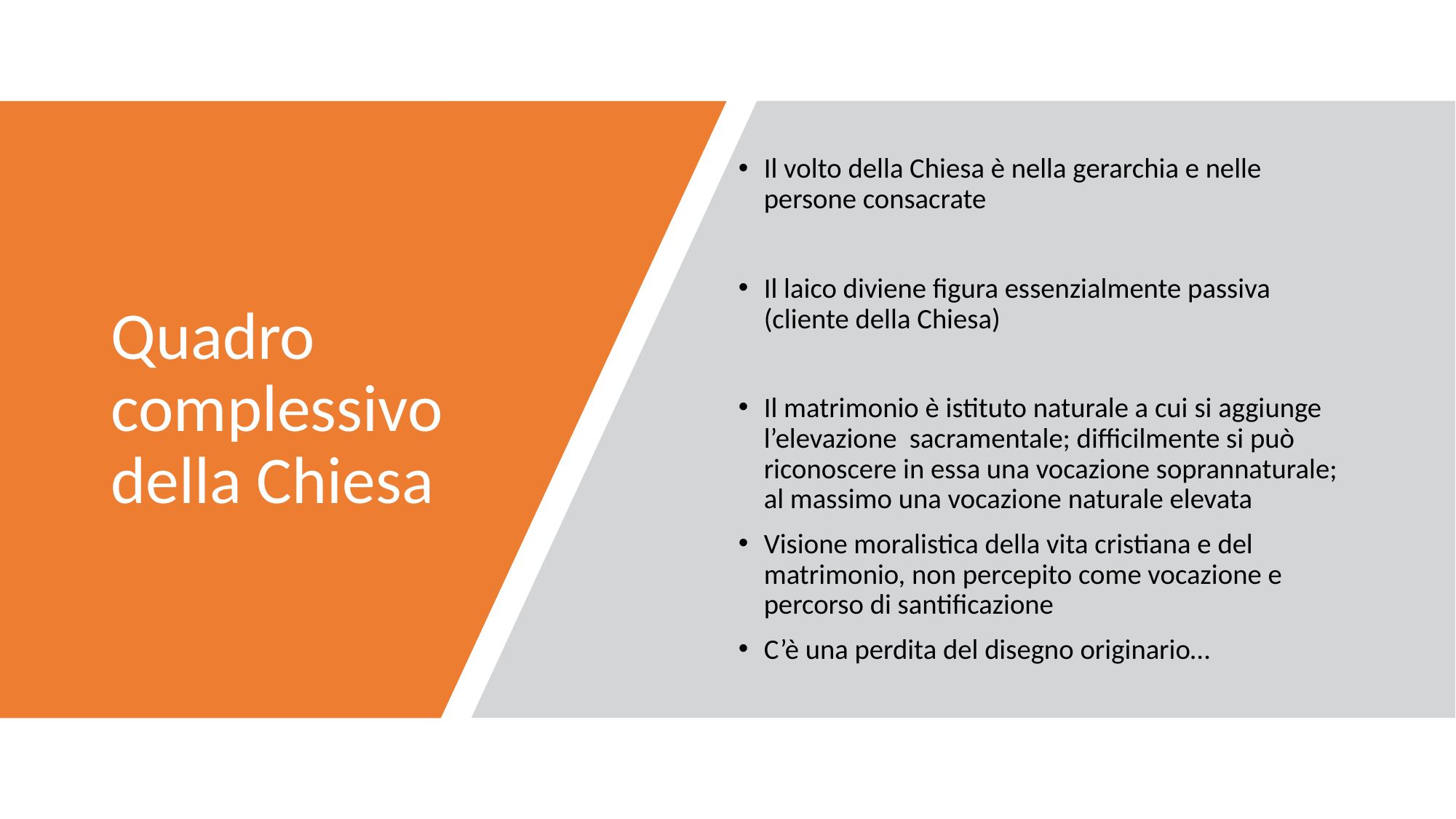

Il volto della Chiesa è nella gerarchia e nelle persone consacrate

Il laico diviene figura essenzialmente passiva (cliente della Chiesa)

Il matrimonio è istituto naturale a cui si aggiunge l’elevazione  sacramentale; difficilmente si può riconoscere in essa una vocazione soprannaturale; al massimo una vocazione naturale elevata
Visione moralistica della vita cristiana e del matrimonio, non percepito come vocazione e percorso di santificazione
C’è una perdita del disegno originario…
# Quadro complessivo della Chiesa